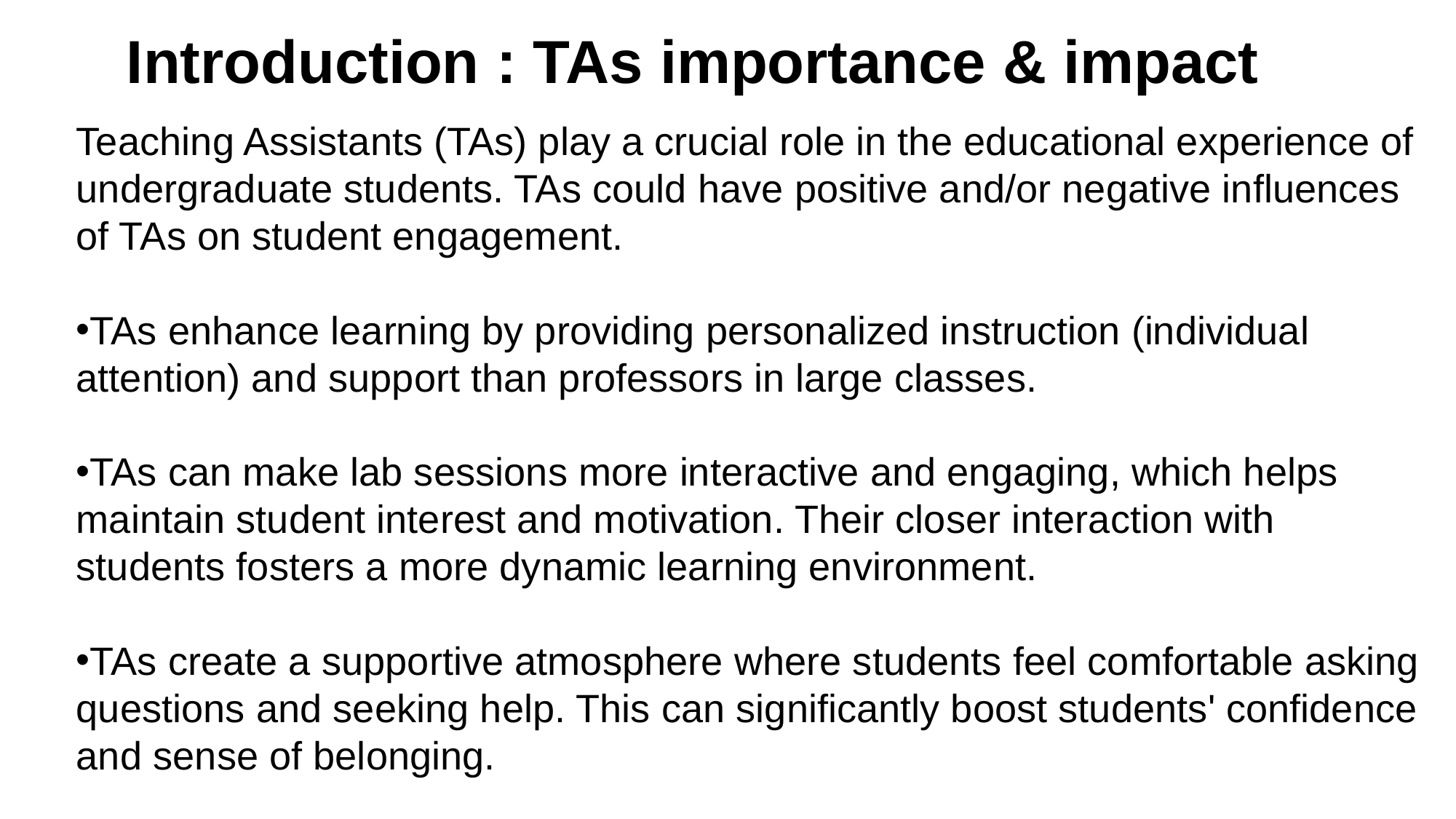

Introduction : TAs importance & impact
Teaching Assistants (TAs) play a crucial role in the educational experience of undergraduate students. TAs could have positive and/or negative influences of TAs on student engagement.

TAs enhance learning by providing personalized instruction (individual attention) and support than professors in large classes.

TAs can make lab sessions more interactive and engaging, which helps maintain student interest and motivation. Their closer interaction with students fosters a more dynamic learning environment.

TAs create a supportive atmosphere where students feel comfortable asking questions and seeking help. This can significantly boost students' confidence and sense of belonging.